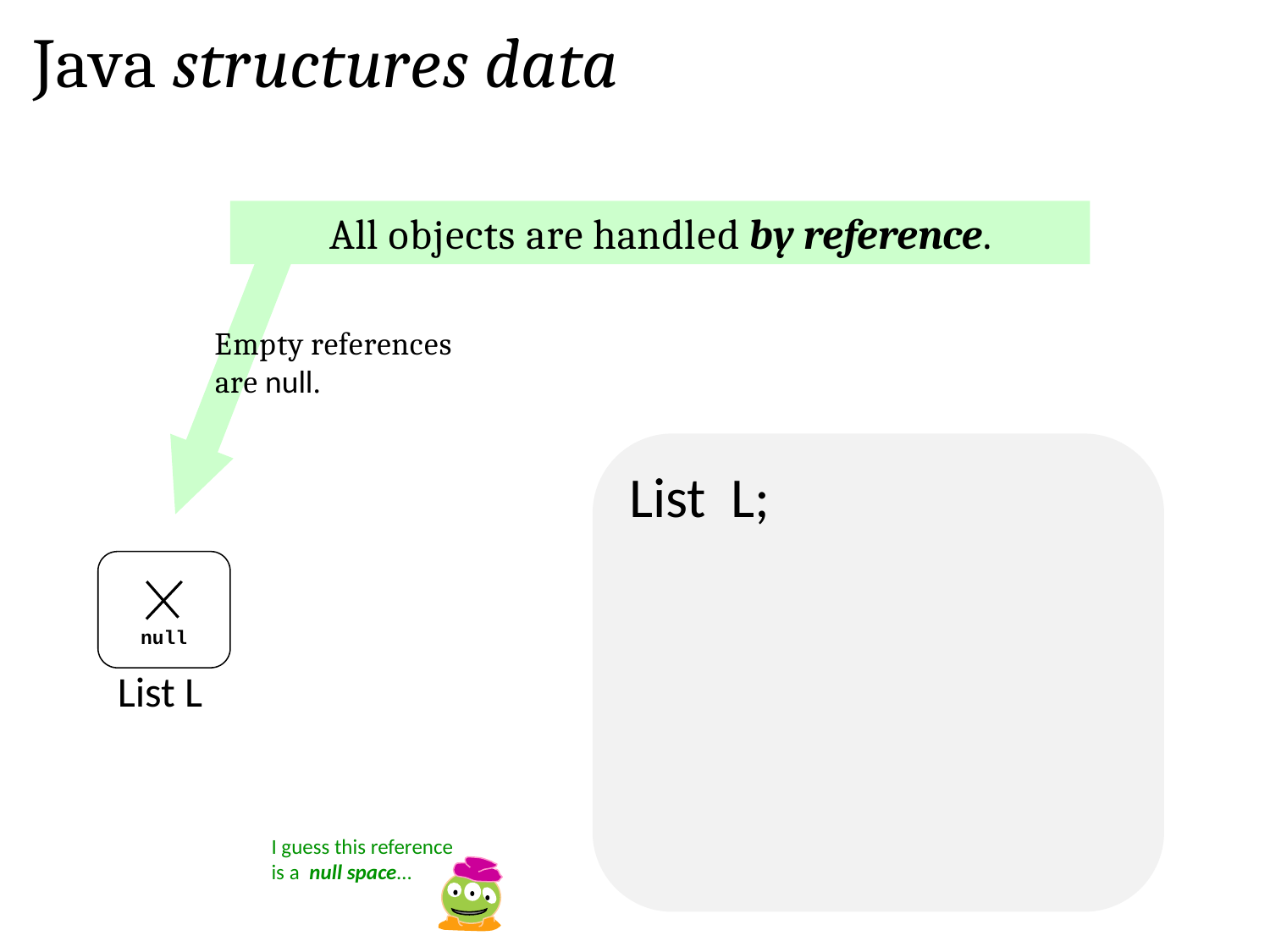

Java structures data
All objects are handled by reference.

Empty references are null.

List  L;

null
List L
I guess this reference is a  null space…